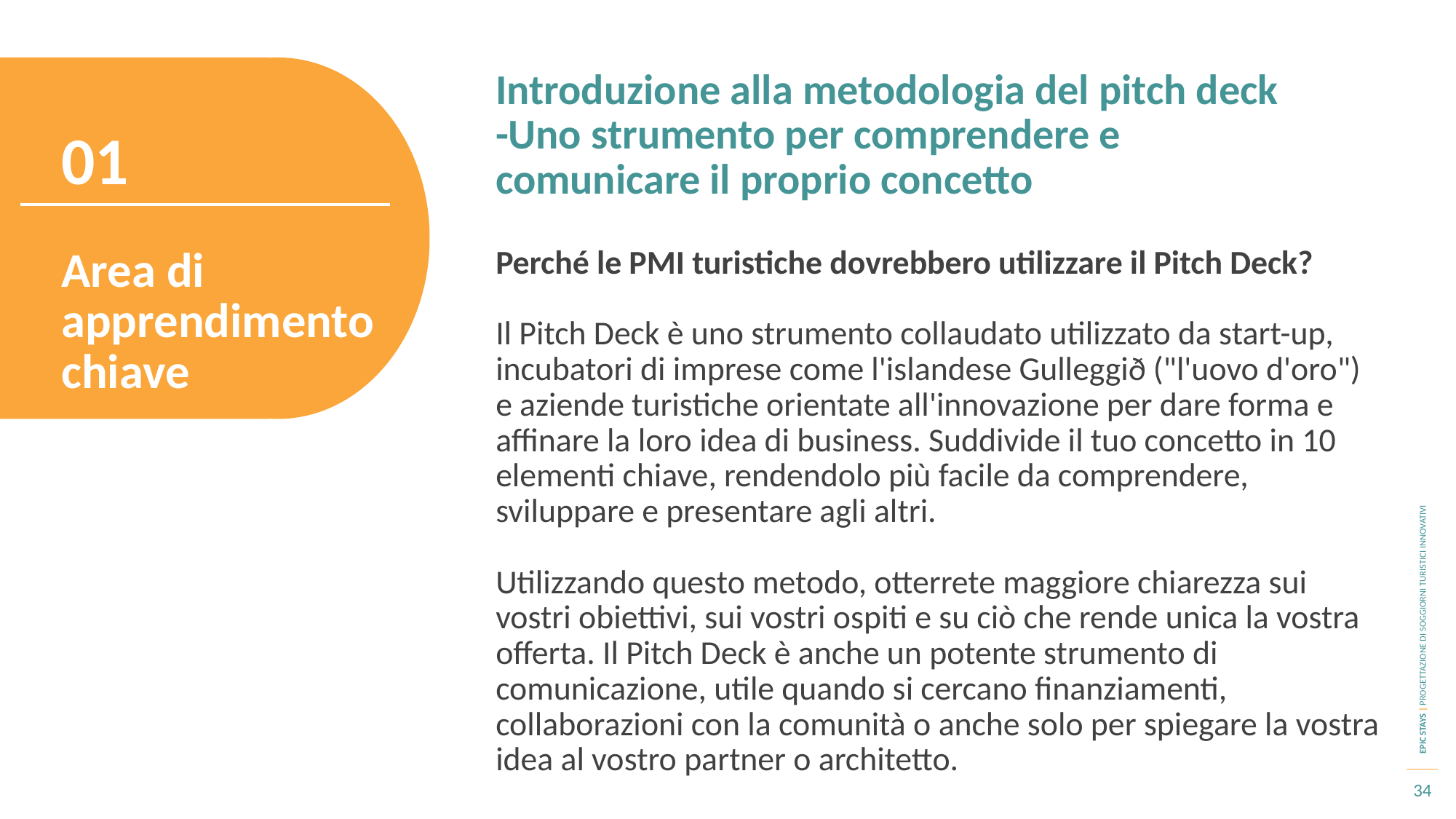

Introduzione alla metodologia del pitch deck
-Uno strumento per comprendere e comunicare il proprio concetto

01
Perché le PMI turistiche dovrebbero utilizzare il Pitch Deck?

Il Pitch Deck è uno strumento collaudato utilizzato da start-up, incubatori di imprese come l'islandese Gulleggið ("l'uovo d'oro") e aziende turistiche orientate all'innovazione per dare forma e affinare la loro idea di business. Suddivide il tuo concetto in 10 elementi chiave, rendendolo più facile da comprendere, sviluppare e presentare agli altri.

Utilizzando questo metodo, otterrete maggiore chiarezza sui vostri obiettivi, sui vostri ospiti e su ciò che rende unica la vostra offerta. Il Pitch Deck è anche un potente strumento di comunicazione, utile quando si cercano finanziamenti, collaborazioni con la comunità o anche solo per spiegare la vostra idea al vostro partner o architetto.

Area di apprendimento chiave
34